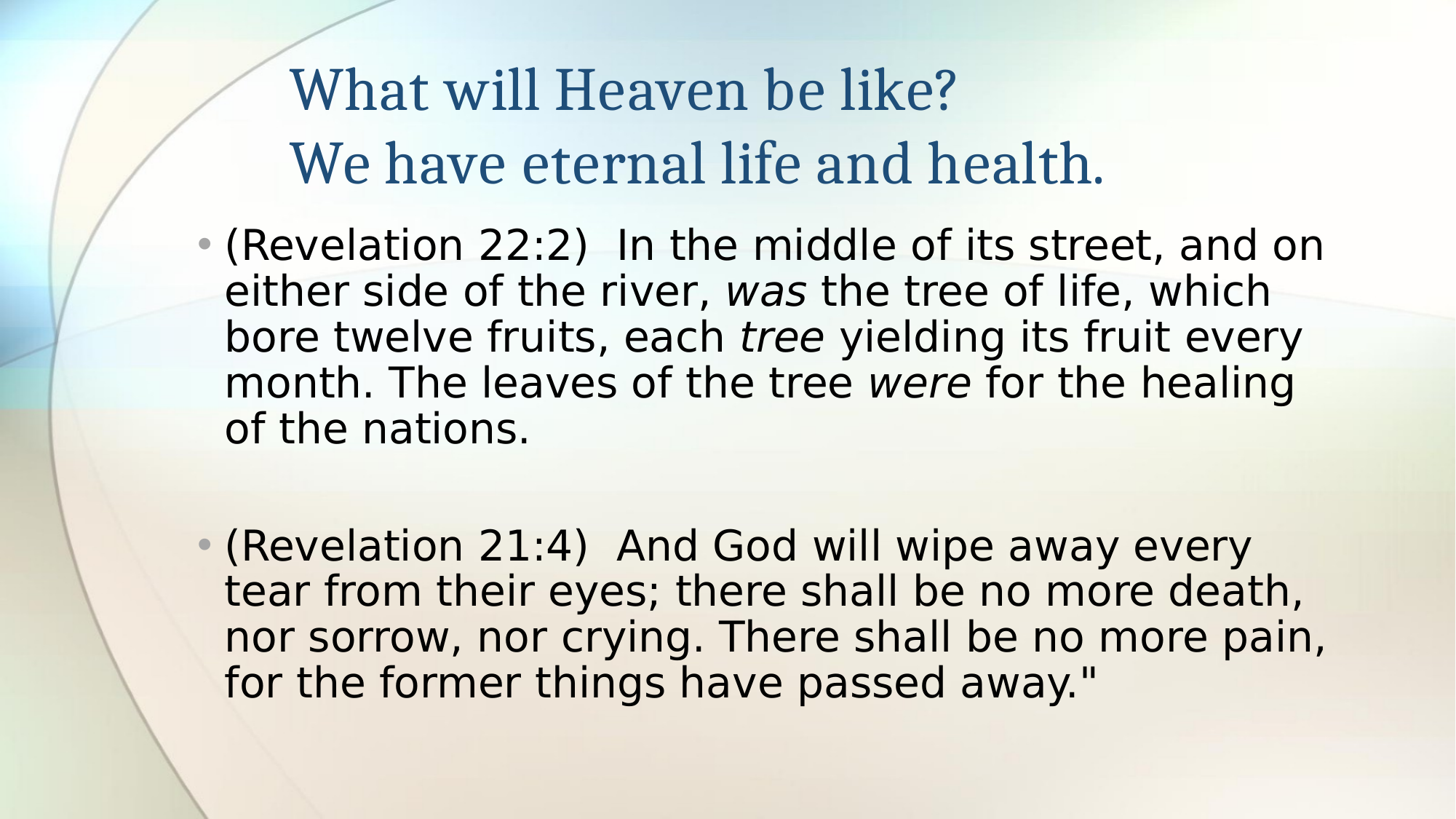

# What will Heaven be like? We have eternal life and health.
(Revelation 22:2)  In the middle of its street, and on either side of the river, was the tree of life, which bore twelve fruits, each tree yielding its fruit every month. The leaves of the tree were for the healing of the nations.

(Revelation 21:4)  And God will wipe away every tear from their eyes; there shall be no more death, nor sorrow, nor crying. There shall be no more pain, for the former things have passed away."